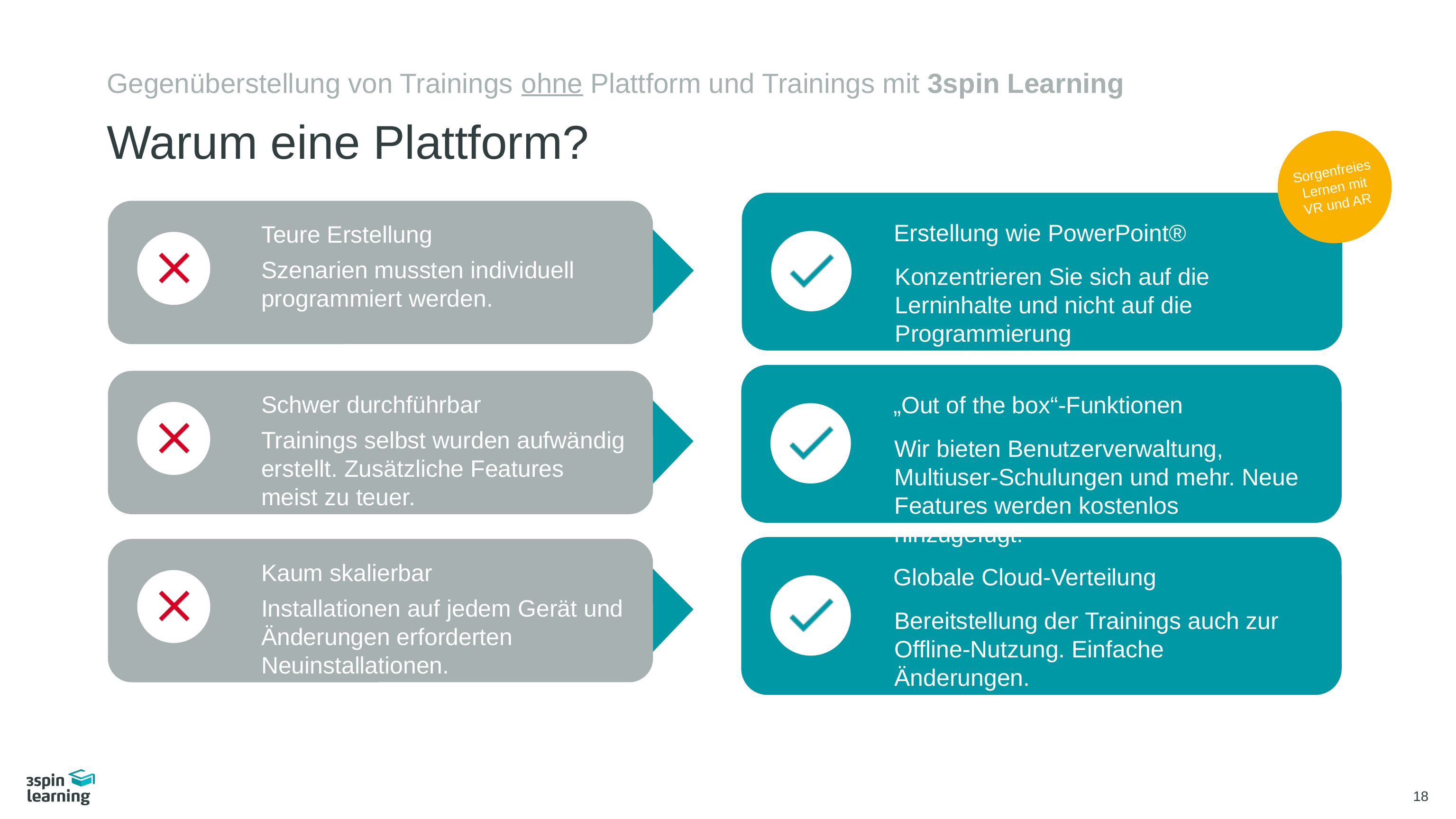

Gegenüberstellung von Trainings ohne Plattform und Trainings mit 3spin Learning
# Warum eine Plattform?
Sorgenfreies Lernen mit VR und AR
Erstellung wie PowerPoint®
Teure Erstellung
Szenarien mussten individuell programmiert werden.
Konzentrieren Sie sich auf die Lerninhalte und nicht auf die Programmierung
Schwer durchführbar
„Out of the box“-Funktionen
Trainings selbst wurden aufwändig erstellt. Zusätzliche Features meist zu teuer.
Wir bieten Benutzerverwaltung, Multiuser-Schulungen und mehr. Neue Features werden kostenlos hinzugefügt.
Kaum skalierbar
Globale Cloud-Verteilung
Installationen auf jedem Gerät und Änderungen erforderten Neuinstallationen.
Bereitstellung der Trainings auch zur Offline-Nutzung. Einfache Änderungen.

18